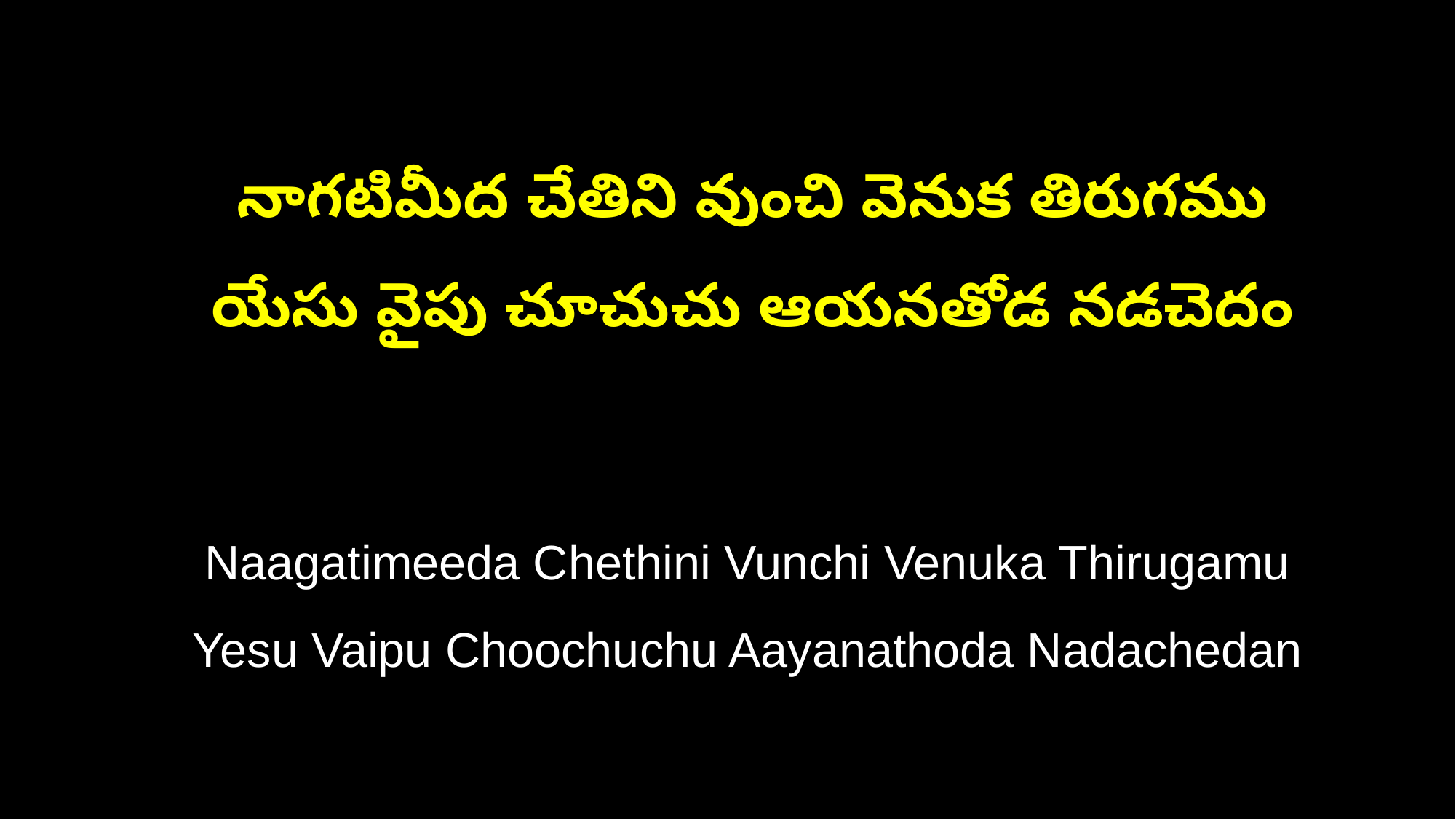

నాగటిమీద చేతిని వుంచి వెనుక తిరుగము
   యేసు వైపు చూచుచు ఆయనతోడ నడచెదం
   Naagatimeeda Chethini Vunchi Venuka Thirugamu
   Yesu Vaipu Choochuchu Aayanathoda Nadachedan